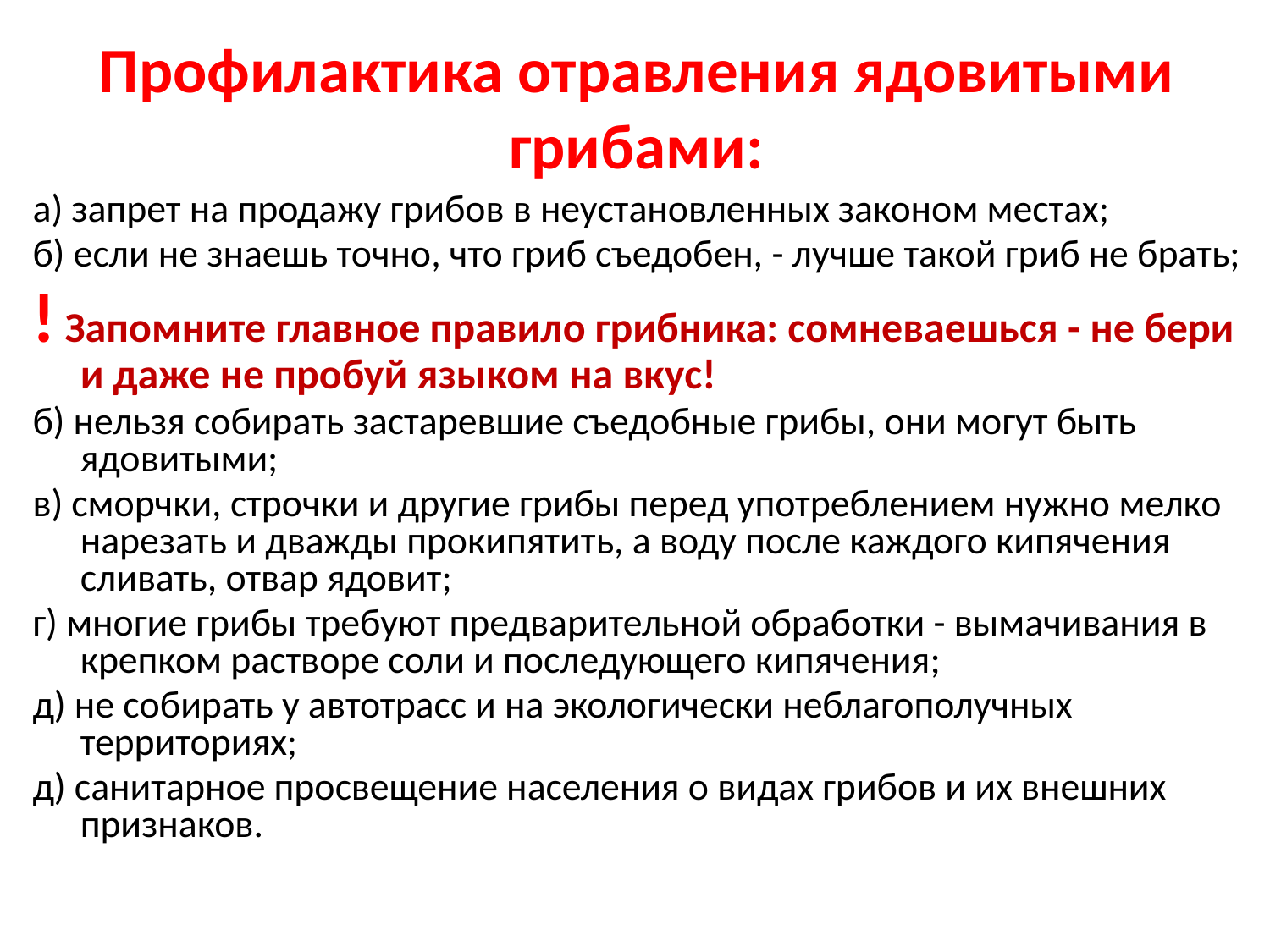

# Профилактика отравления ядовитыми грибами:
а) запрет на продажу грибов в неустановленных законом местах;
б) если не знаешь точно, что гриб съедобен, - лучше такой гриб не брать;
! Запомните главное правило грибника: сомневаешься - не бери и даже не пробуй языком на вкус!
б) нельзя собирать застаревшие съедобные грибы, они могут быть ядовитыми;
в) сморчки, строчки и другие грибы перед употреблением нужно мелко нарезать и дважды прокипятить, а воду после каждого кипячения сливать, отвар ядовит;
г) многие грибы требуют предварительной обработки - вымачивания в крепком растворе соли и последующего кипячения;
д) не собирать у автотрасс и на экологически неблагополучных территориях;
д) санитарное просвещение населения о видах грибов и их внешних признаков.